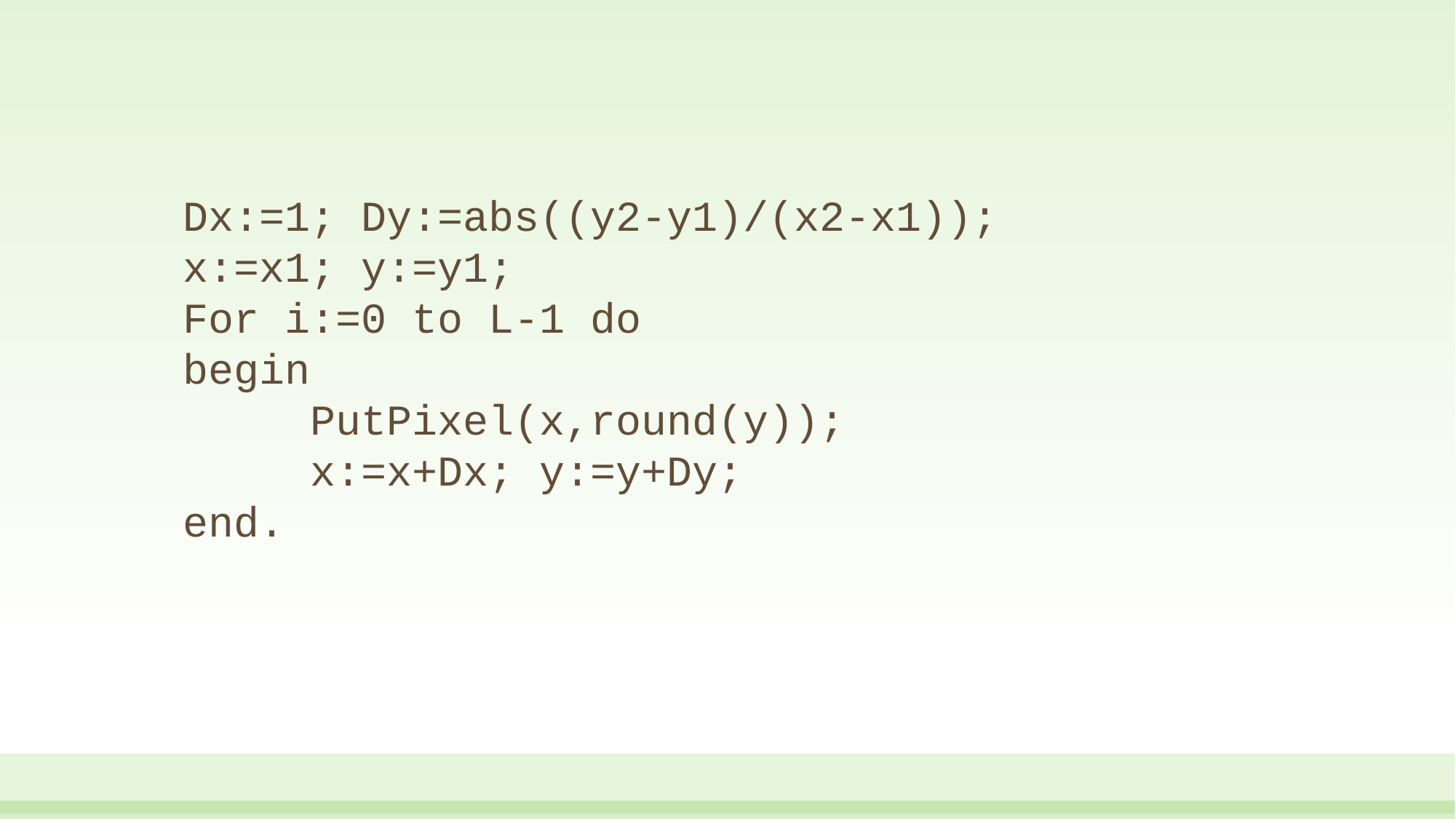

Dx:=1; Dy:=abs((y2-y1)/(x2-x1));
x:=x1; y:=y1;
For i:=0 to L-1 do
begin
     PutPixel(x,round(y));
     x:=x+Dx; y:=y+Dy;
end.